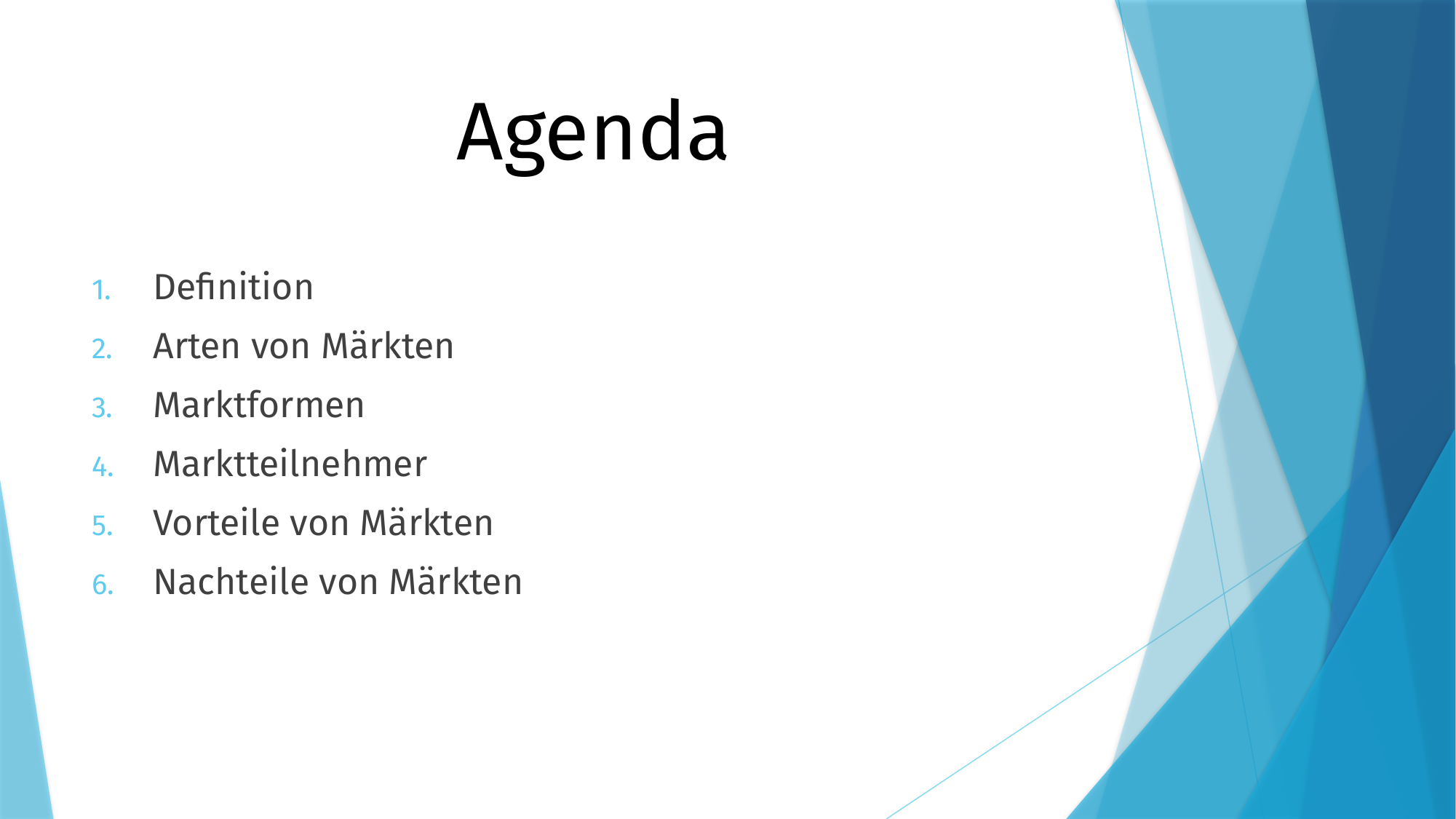

# Agenda
Definition
Arten von Märkten
Marktformen
Marktteilnehmer
Vorteile von Märkten
Nachteile von Märkten